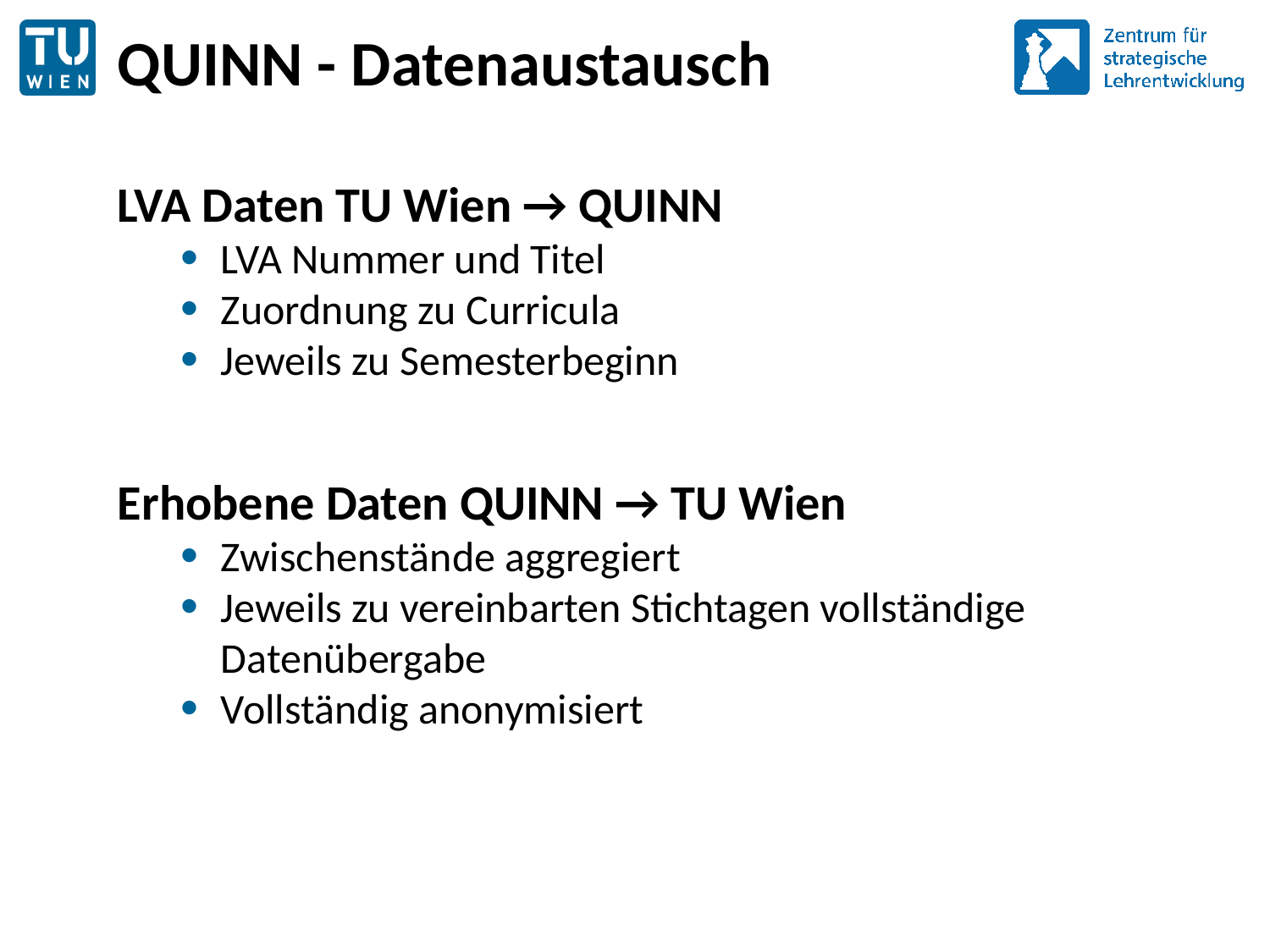

# QUINN - Datenaustausch
LVA Daten TU Wien → QUINN
LVA Nummer und Titel
Zuordnung zu Curricula
Jeweils zu Semesterbeginn

Erhobene Daten QUINN → TU Wien
Zwischenstände aggregiert
Jeweils zu vereinbarten Stichtagen vollständige Datenübergabe
Vollständig anonymisiert